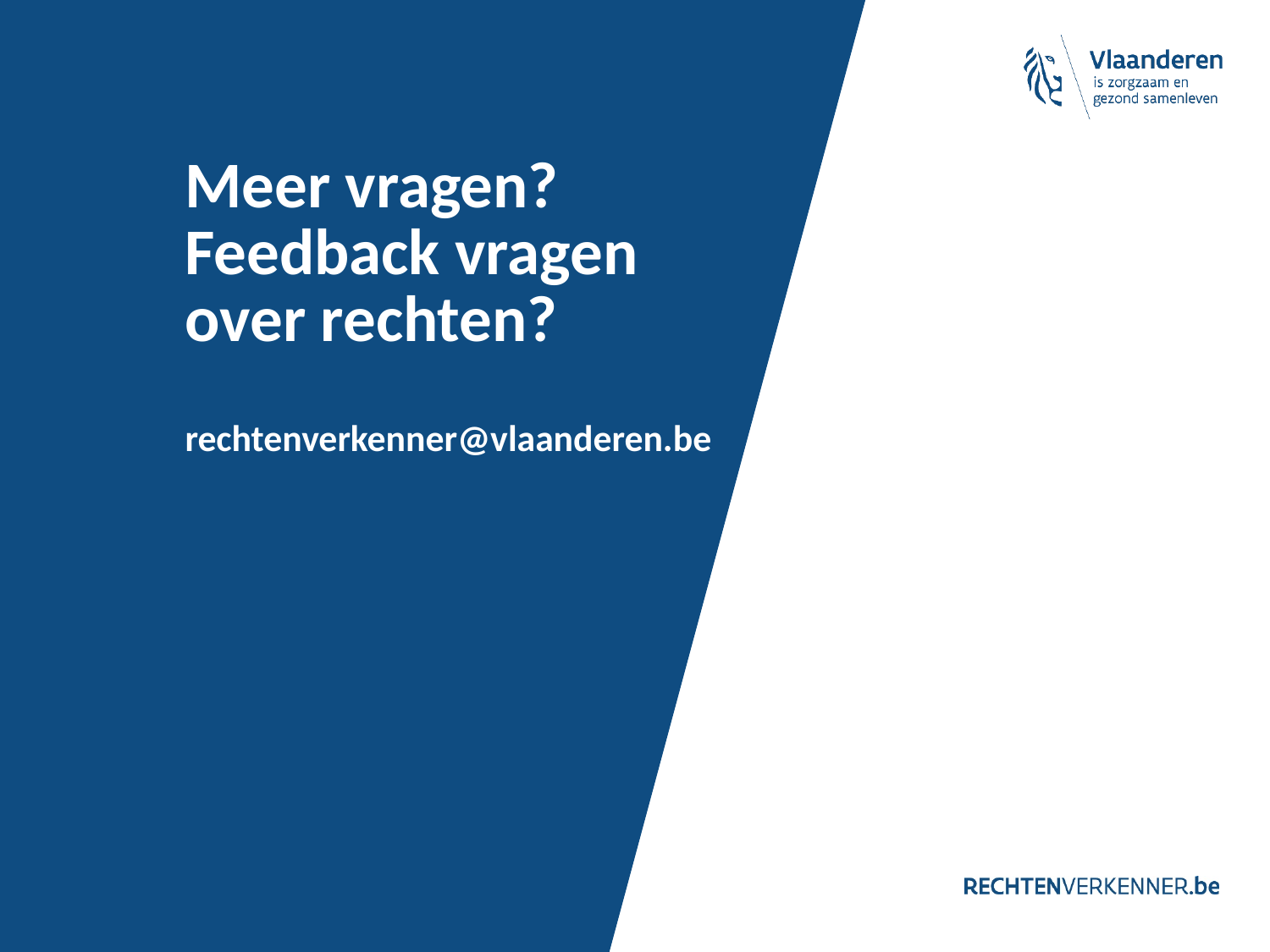

# Meer vragen? Feedback vragen over rechten?
rechtenverkenner@vlaanderen.be